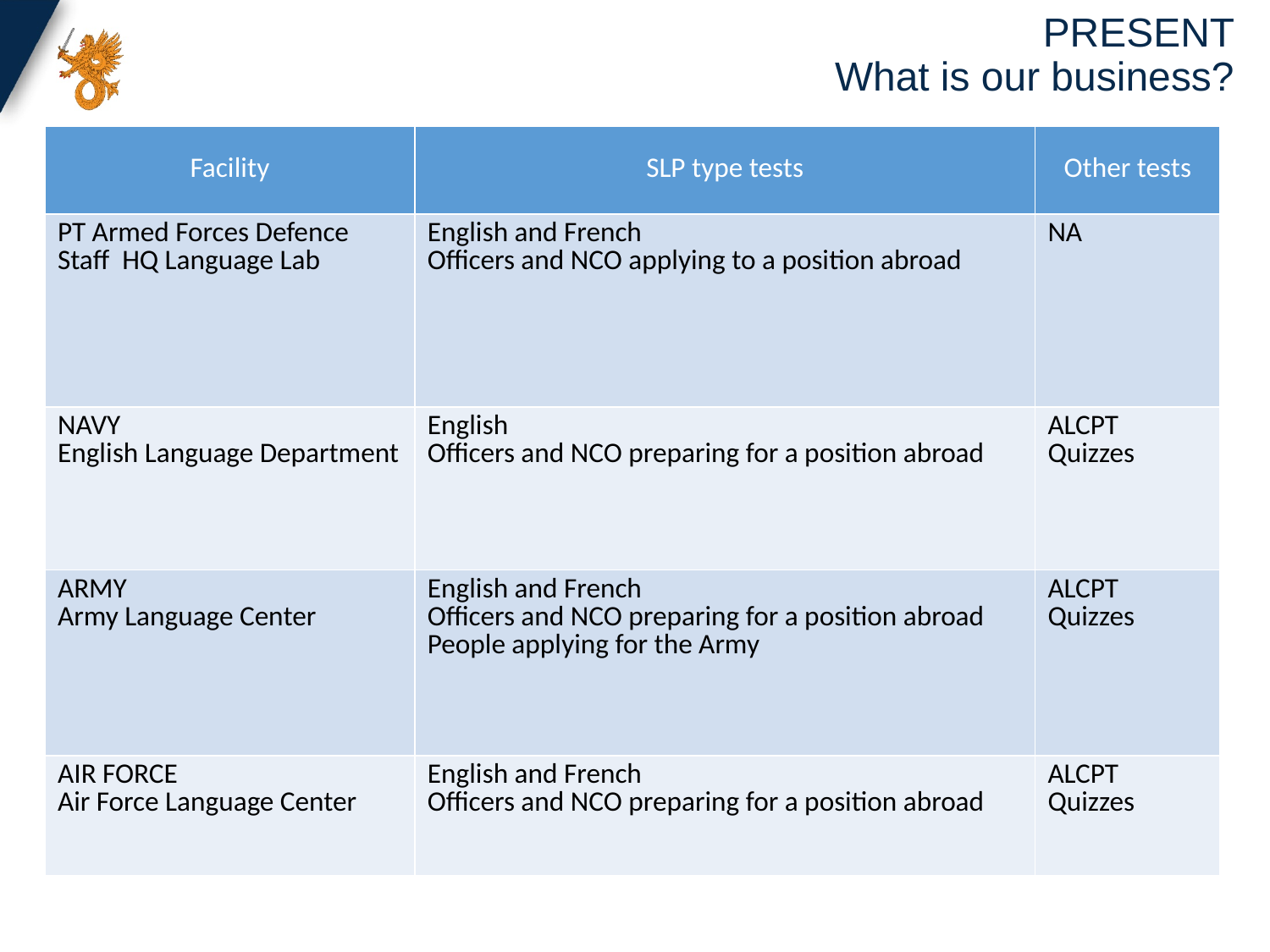

PRESENT
What is our business?
| Facility | SLP type tests | Other tests |
| --- | --- | --- |
| PT Armed Forces Defence Staff HQ Language Lab | English and French Officers and NCO applying to a position abroad | NA |
| NAVY English Language Department | English Officers and NCO preparing for a position abroad | ALCPT Quizzes |
| ARMY Army Language Center | English and French Officers and NCO preparing for a position abroad People applying for the Army | ALCPT Quizzes |
| AIR FORCE Air Force Language Center | English and French Officers and NCO preparing for a position abroad | ALCPT Quizzes |